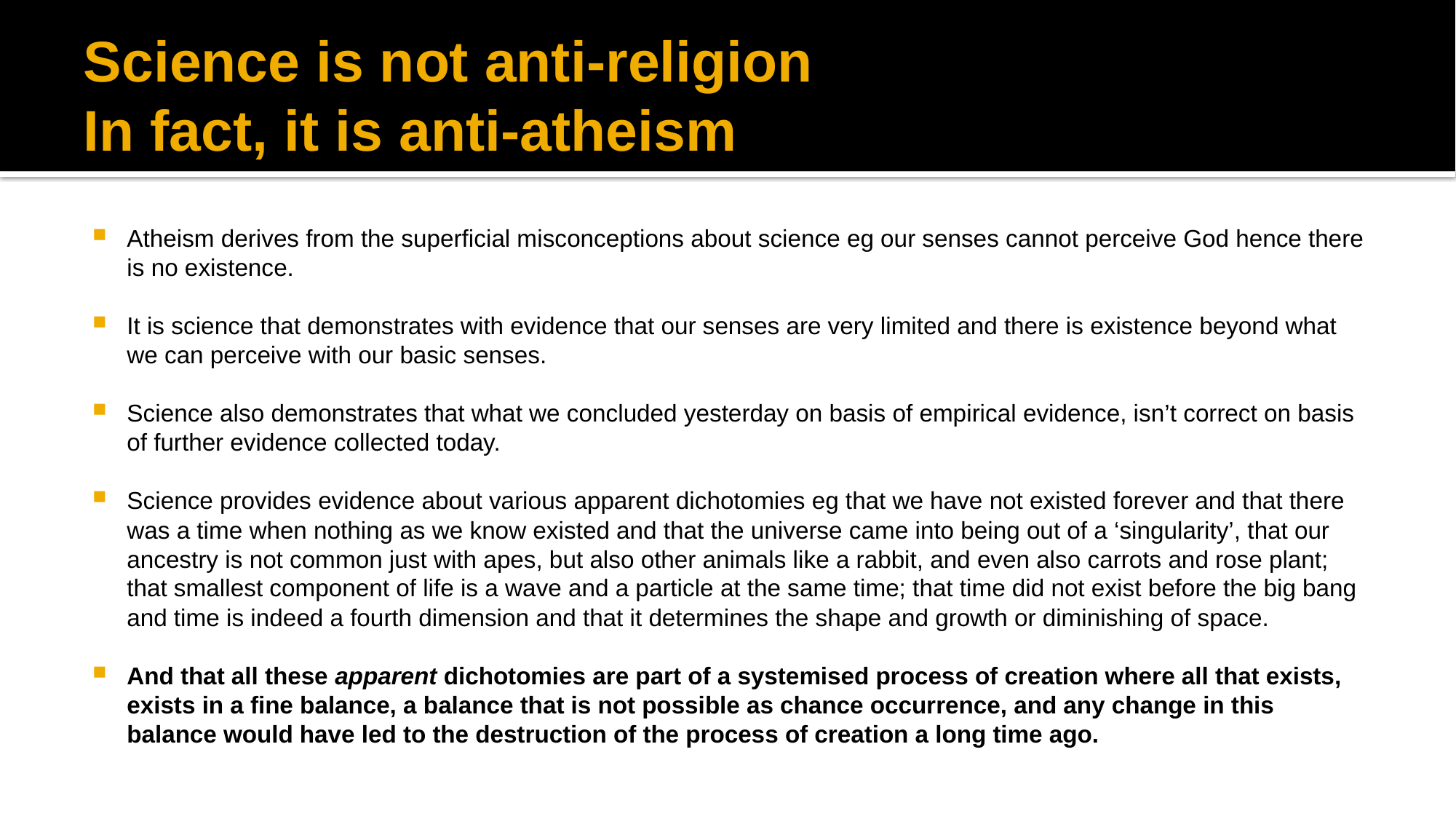

# Science is not anti-religion In fact, it is anti-atheism
Atheism derives from the superficial misconceptions about science eg our senses cannot perceive God hence there is no existence.

It is science that demonstrates with evidence that our senses are very limited and there is existence beyond what we can perceive with our basic senses.

Science also demonstrates that what we concluded yesterday on basis of empirical evidence, isn’t correct on basis of further evidence collected today.

Science provides evidence about various apparent dichotomies eg that we have not existed forever and that there was a time when nothing as we know existed and that the universe came into being out of a ‘singularity’, that our ancestry is not common just with apes, but also other animals like a rabbit, and even also carrots and rose plant; that smallest component of life is a wave and a particle at the same time; that time did not exist before the big bang and time is indeed a fourth dimension and that it determines the shape and growth or diminishing of space.

And that all these apparent dichotomies are part of a systemised process of creation where all that exists, exists in a fine balance, a balance that is not possible as chance occurrence, and any change in this balance would have led to the destruction of the process of creation a long time ago.